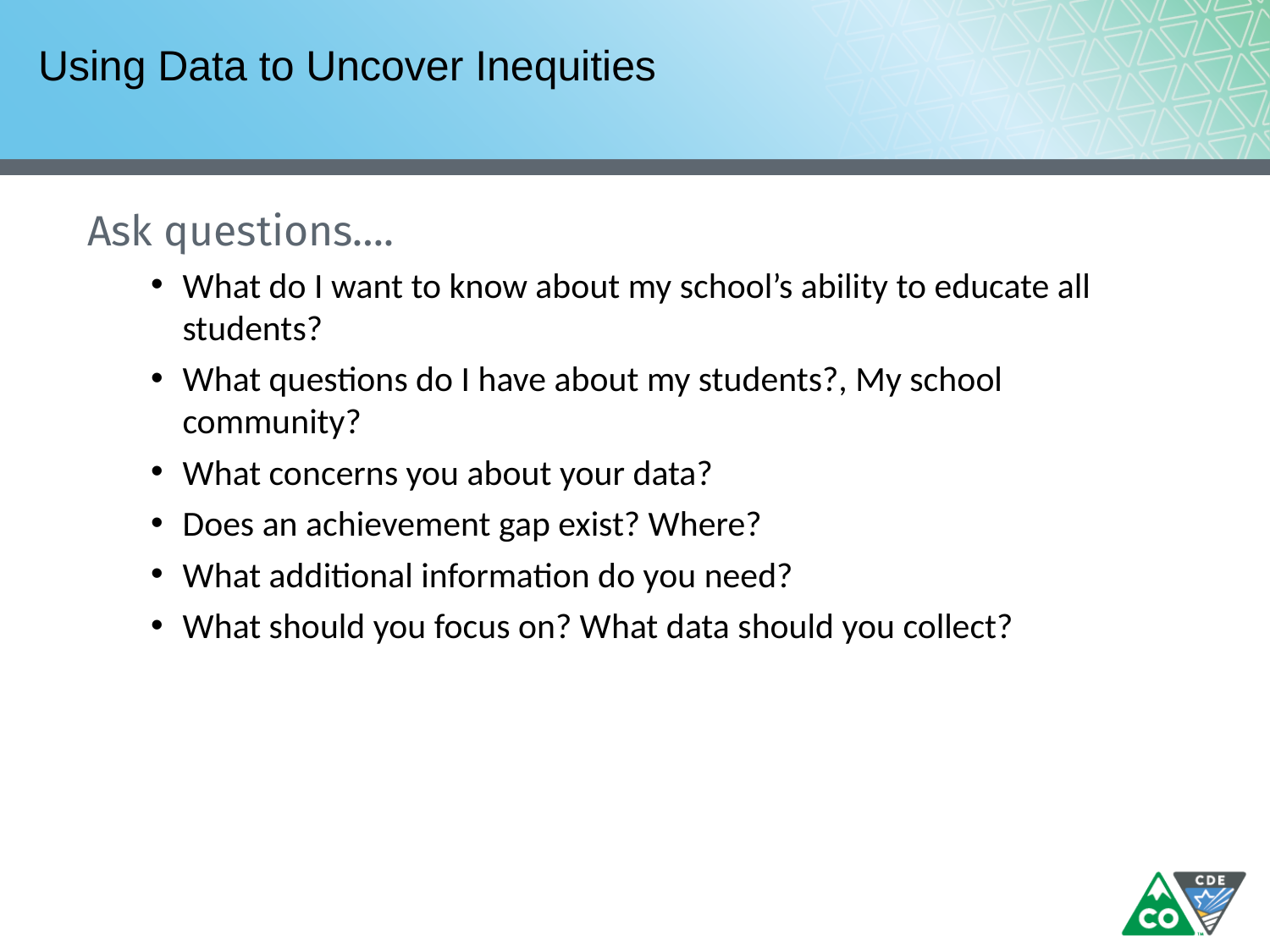

# Using Data to Uncover Inequities
Ask questions….
What do I want to know about my school’s ability to educate all students?
What questions do I have about my students?, My school community?
What concerns you about your data?
Does an achievement gap exist? Where?
What additional information do you need?
What should you focus on? What data should you collect?